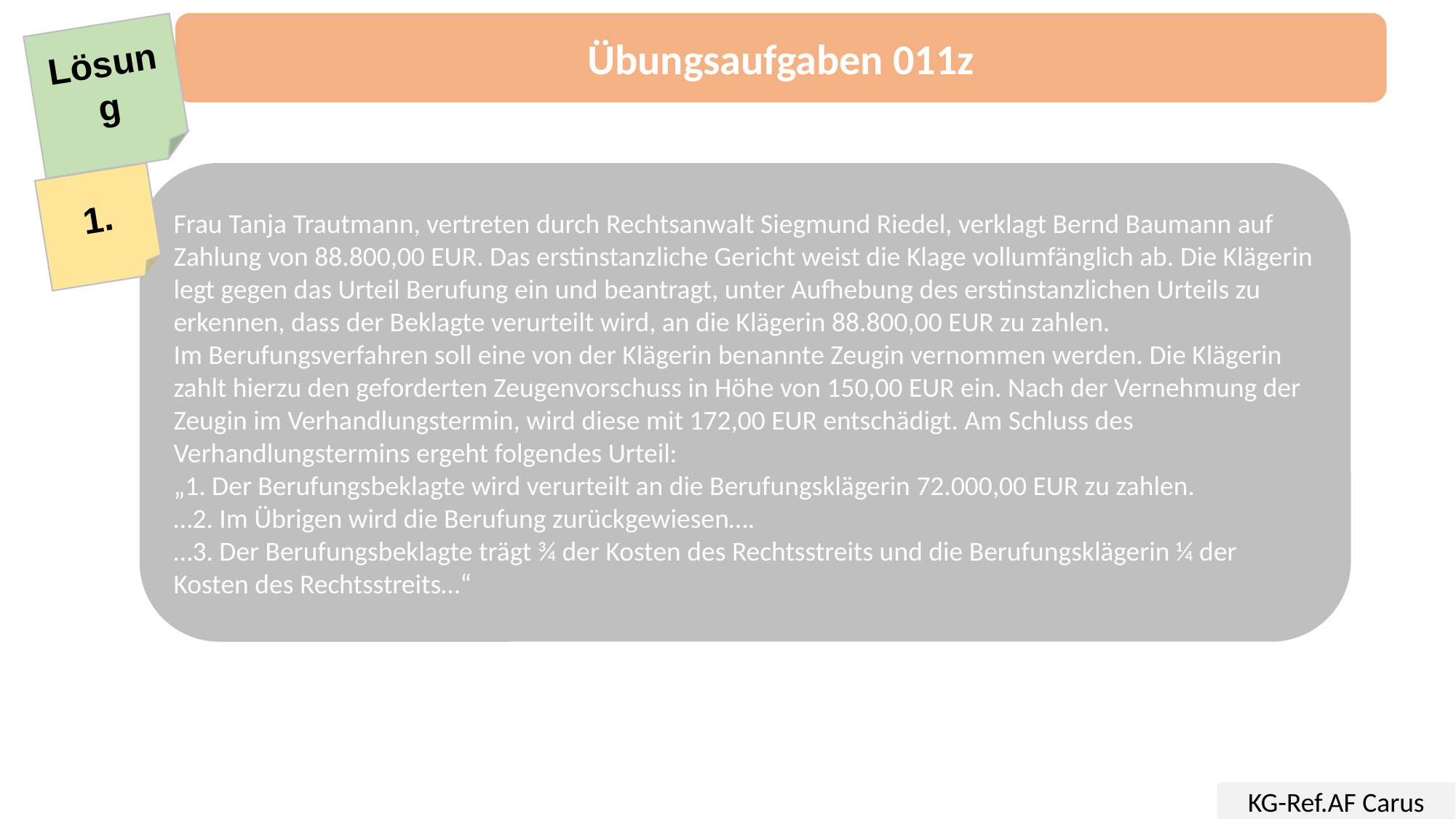

Übungsaufgaben 011z
Lösung
Frau Tanja Trautmann, vertreten durch Rechtsanwalt Siegmund Riedel, verklagt Bernd Baumann auf Zahlung von 88.800,00 EUR. Das erstinstanzliche Gericht weist die Klage vollumfänglich ab. Die Klägerin legt gegen das Urteil Berufung ein und beantragt, unter Aufhebung des erstinstanzlichen Urteils zu erkennen, dass der Beklagte verurteilt wird, an die Klägerin 88.800,00 EUR zu zahlen.
Im Berufungsverfahren soll eine von der Klägerin benannte Zeugin vernommen werden. Die Klägerin zahlt hierzu den geforderten Zeugenvorschuss in Höhe von 150,00 EUR ein. Nach der Vernehmung der Zeugin im Verhandlungstermin, wird diese mit 172,00 EUR entschädigt. Am Schluss des Verhandlungstermins ergeht folgendes Urteil:
„1. Der Berufungsbeklagte wird verurteilt an die Berufungsklägerin 72.000,00 EUR zu zahlen.
…2. Im Übrigen wird die Berufung zurückgewiesen….
…3. Der Berufungsbeklagte trägt ¾ der Kosten des Rechtsstreits und die Berufungsklägerin ¼ der Kosten des Rechtsstreits…“
1.

KG-Ref.AF Carus